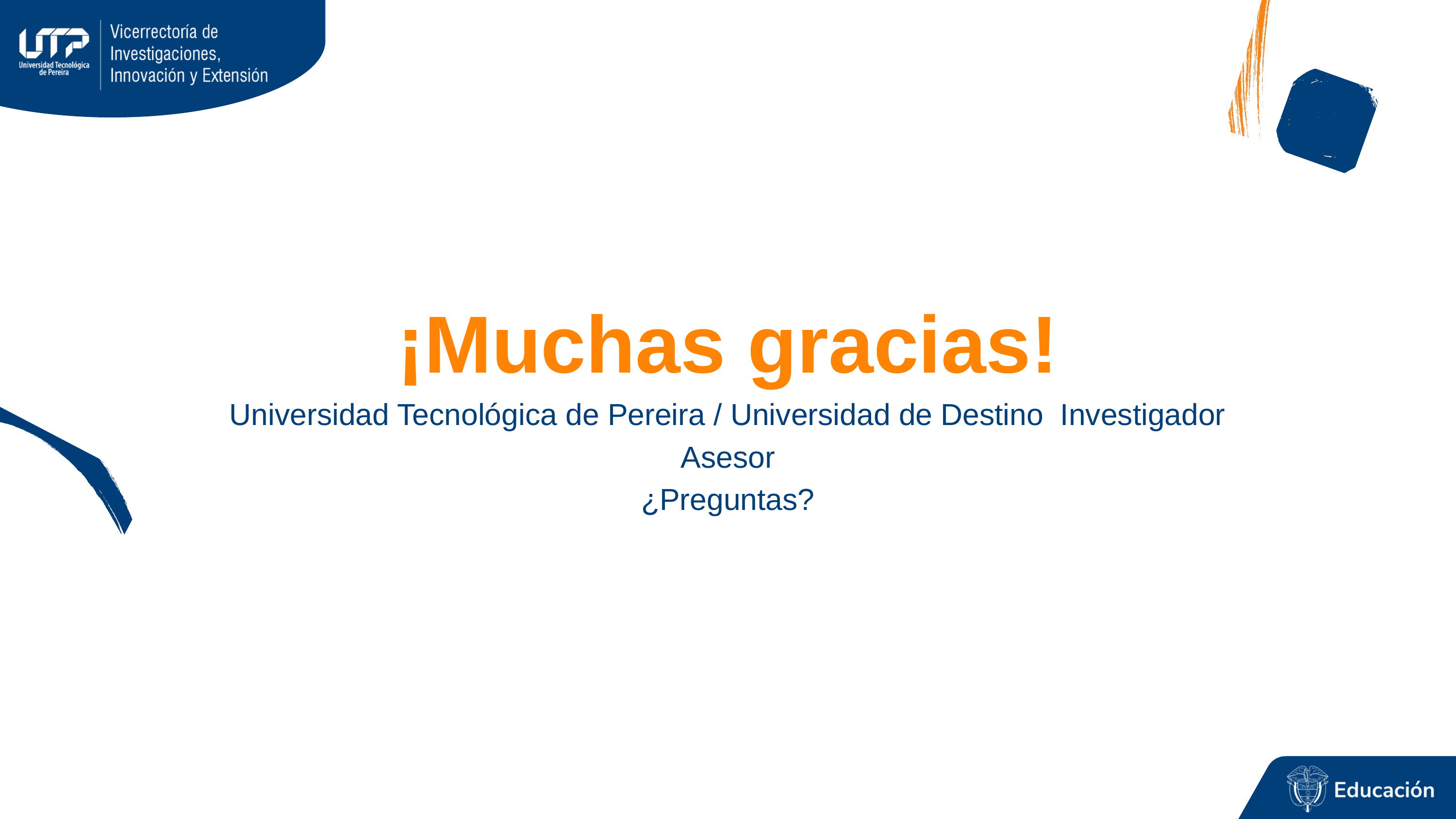

¡Muchas gracias!
Universidad Tecnológica de Pereira / Universidad de Destino  Investigador Asesor
¿Preguntas?